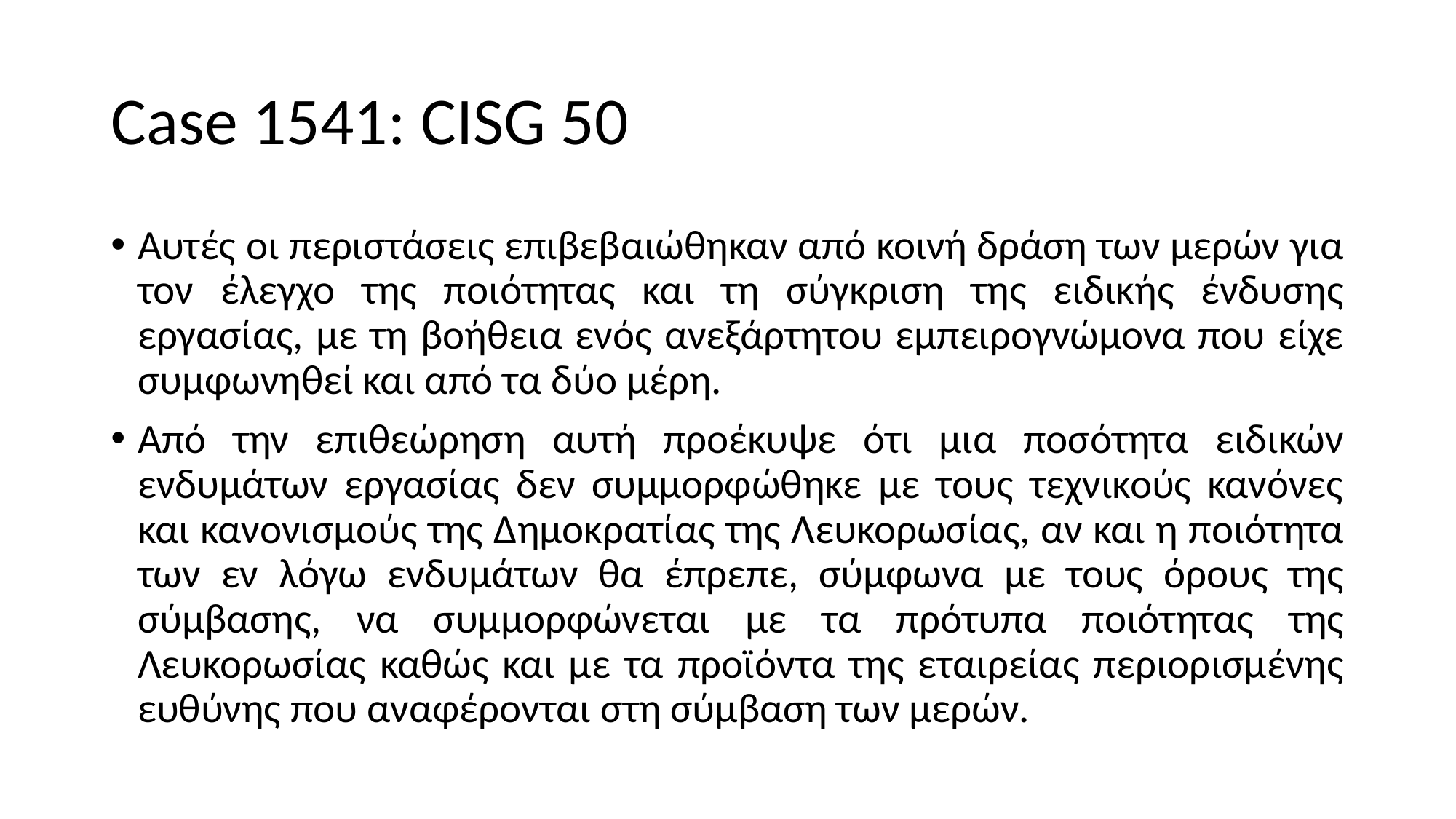

# Case 1541: CISG 50
Αυτές οι περιστάσεις επιβεβαιώθηκαν από κοινή δράση των μερών για τον έλεγχο της ποιότητας και τη σύγκριση της ειδικής ένδυσης εργασίας, με τη βοήθεια ενός ανεξάρτητου εμπειρογνώμονα που είχε συμφωνηθεί και από τα δύο μέρη.
Από την επιθεώρηση αυτή προέκυψε ότι μια ποσότητα ειδικών ενδυμάτων εργασίας δεν συμμορφώθηκε με τους τεχνικούς κανόνες και κανονισμούς της Δημοκρατίας της Λευκορωσίας, αν και η ποιότητα των εν λόγω ενδυμάτων θα έπρεπε, σύμφωνα με τους όρους της σύμβασης, να συμμορφώνεται με τα πρότυπα ποιότητας της Λευκορωσίας καθώς και με τα προϊόντα της εταιρείας περιορισμένης ευθύνης που αναφέρονται στη σύμβαση των μερών.